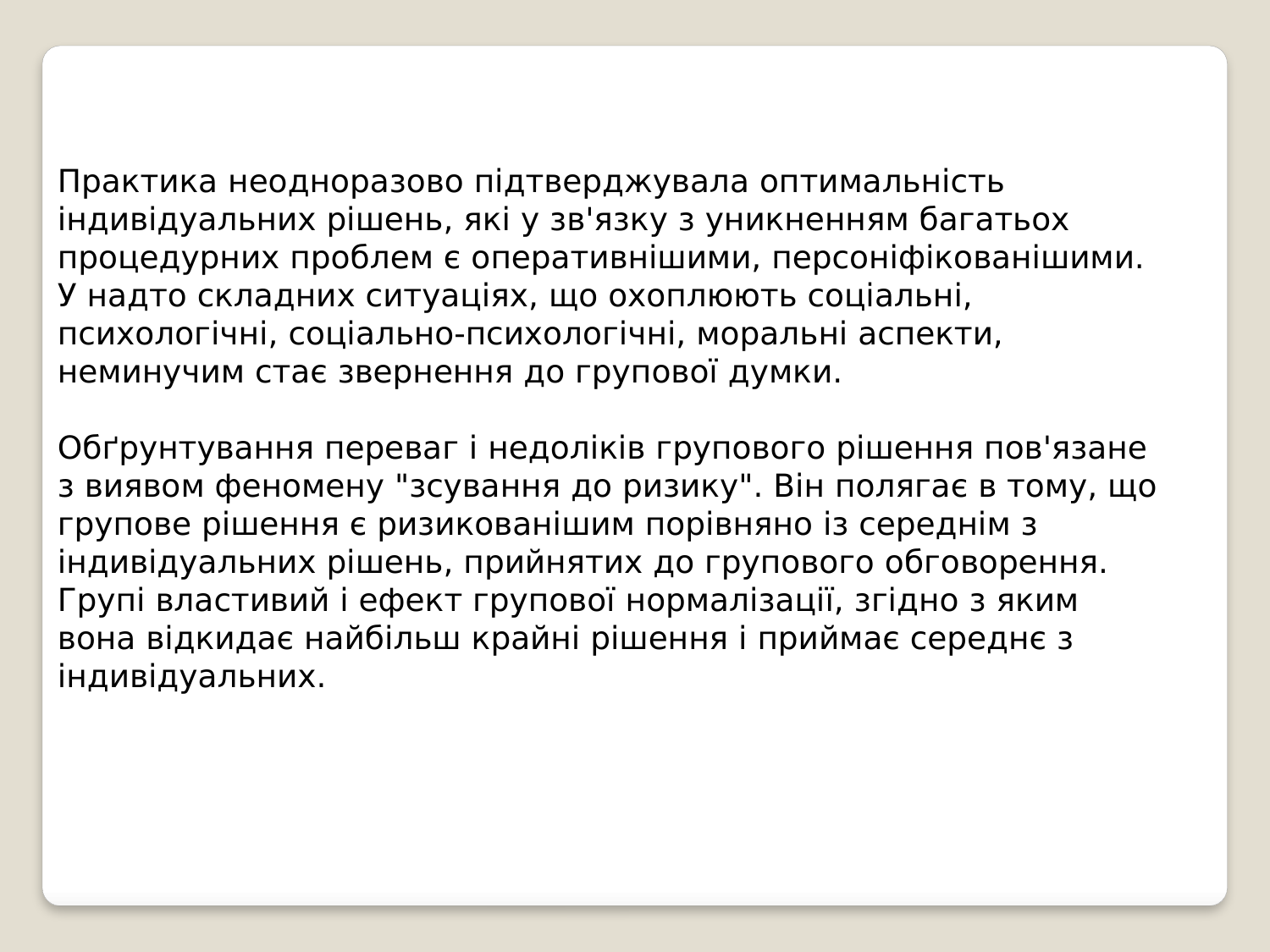

Практика неодноразово підтверджувала оптимальність індивідуальних рішень, які у зв'язку з уникненням багатьох процедурних проблем є оперативнішими, персоніфікованішими. У надто складних ситуаціях, що охоплюють соціальні, психологічні, соціально-психологічні, моральні аспекти, неминучим стає звернення до групової думки.

Обґрунтування переваг і недоліків групового рішення пов'язане з виявом феномену "зсування до ризику". Він полягає в тому, що групове рішення є ризикованішим порівняно із середнім з індивідуальних рішень, прийнятих до групового обговорення. Групі властивий і ефект групової нормалізації, згідно з яким вона відкидає найбільш крайні рішення і приймає середнє з індивідуальних.